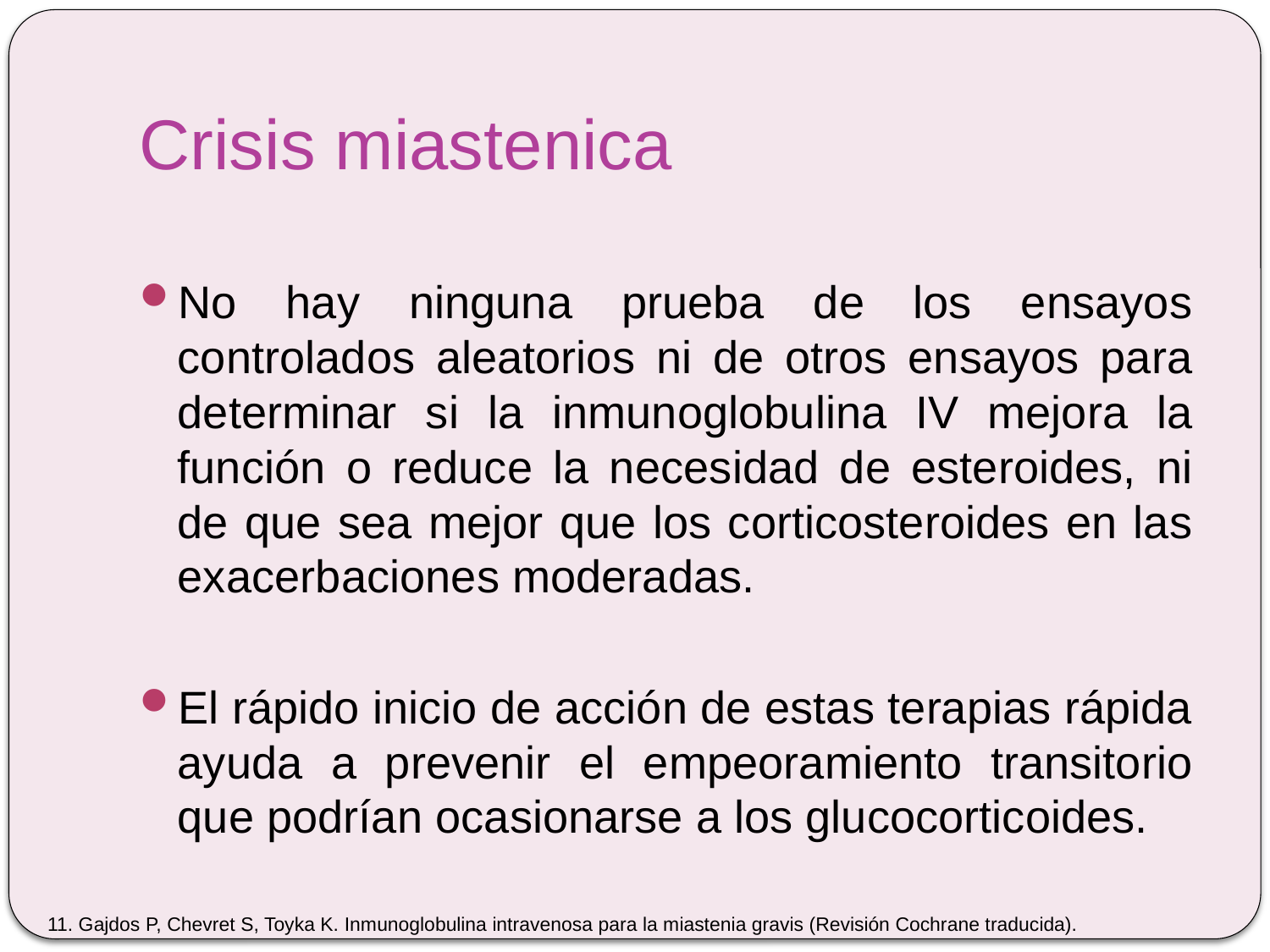

# Crisis miastenica

No hay ninguna prueba de los ensayos controlados aleatorios ni de otros ensayos para determinar si la inmunoglobulina IV mejora la función o reduce la necesidad de esteroides, ni de que sea mejor que los corticosteroides en las exacerbaciones moderadas.

El rápido inicio de acción de estas terapias rápida ayuda a prevenir el empeoramiento transitorio que podrían ocasionarse a los glucocorticoides.
11. Gajdos P, Chevret S, Toyka K. Inmunoglobulina intravenosa para la miastenia gravis (Revisión Cochrane traducida).